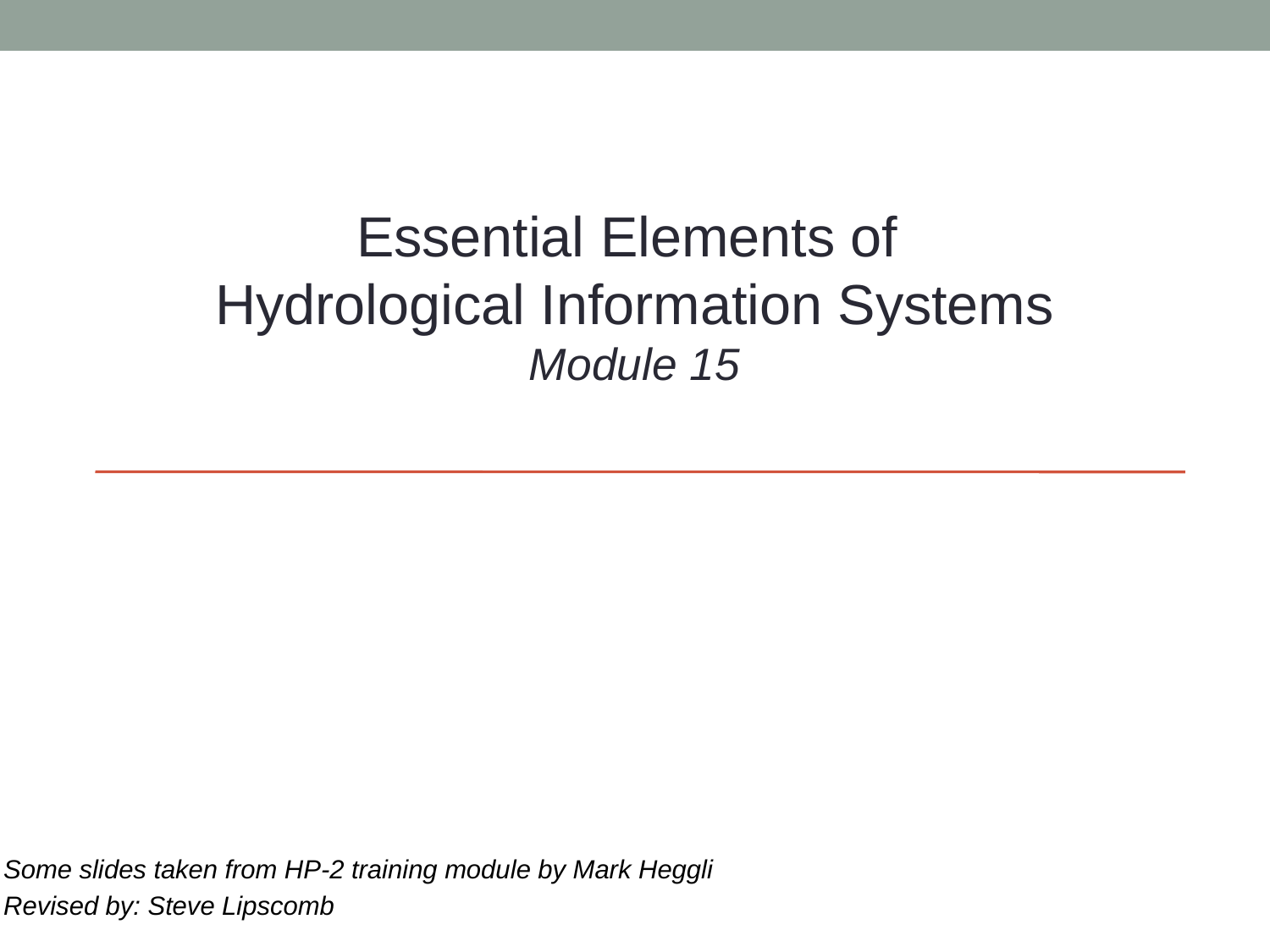

Essential Elements of
Hydrological Information Systems
Module 15
Some slides taken from HP-2 training module by Mark Heggli
Revised by: Steve Lipscomb